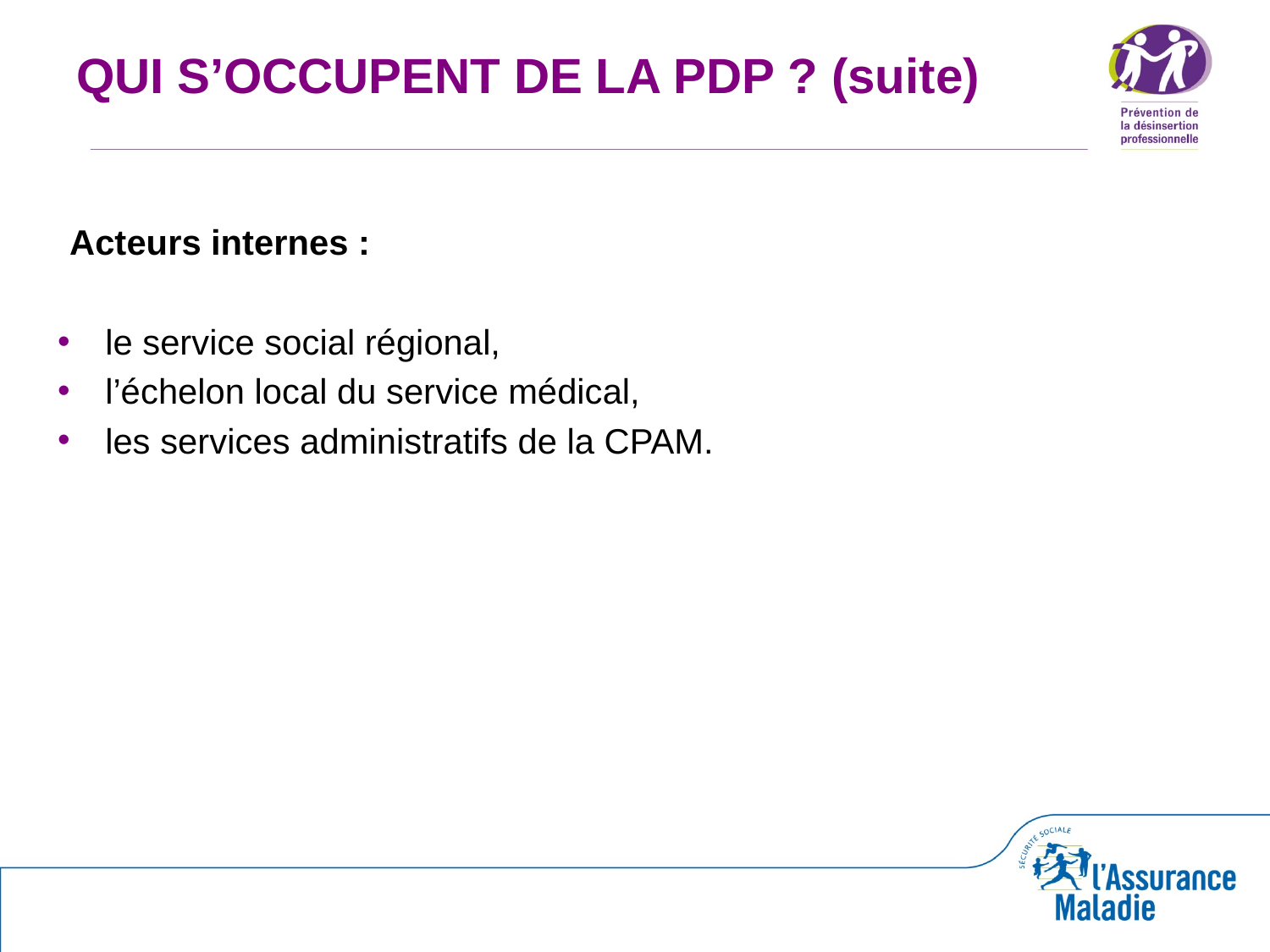

# QUI S’OCCUPENT DE LA PDP ? (suite)
 Acteurs internes :

le service social régional,
l’échelon local du service médical,
les services administratifs de la CPAM.